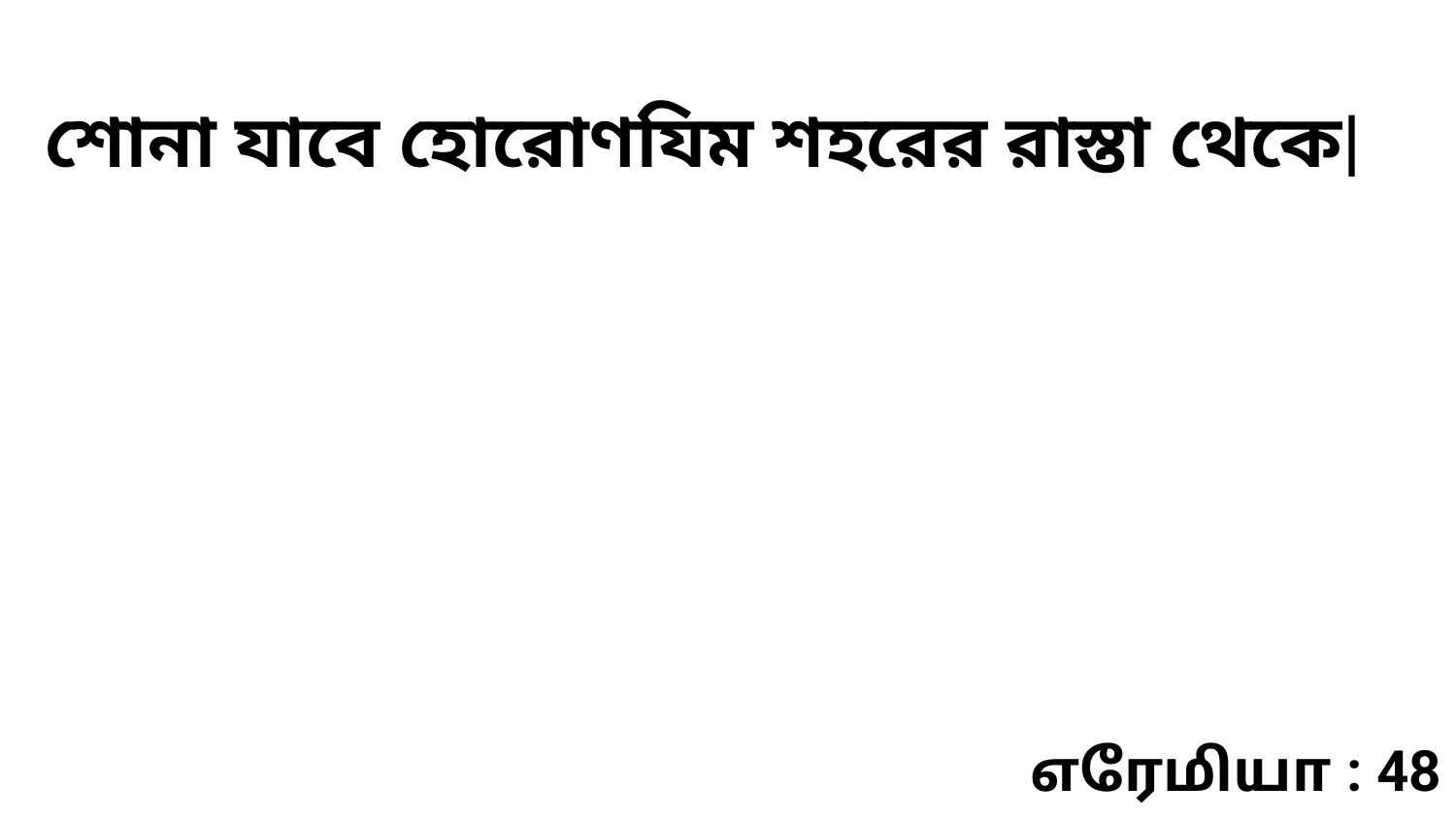

শোনা যাবে হোরোণযিম শহরের রাস্তা থেকে|
எரேமியா : 48